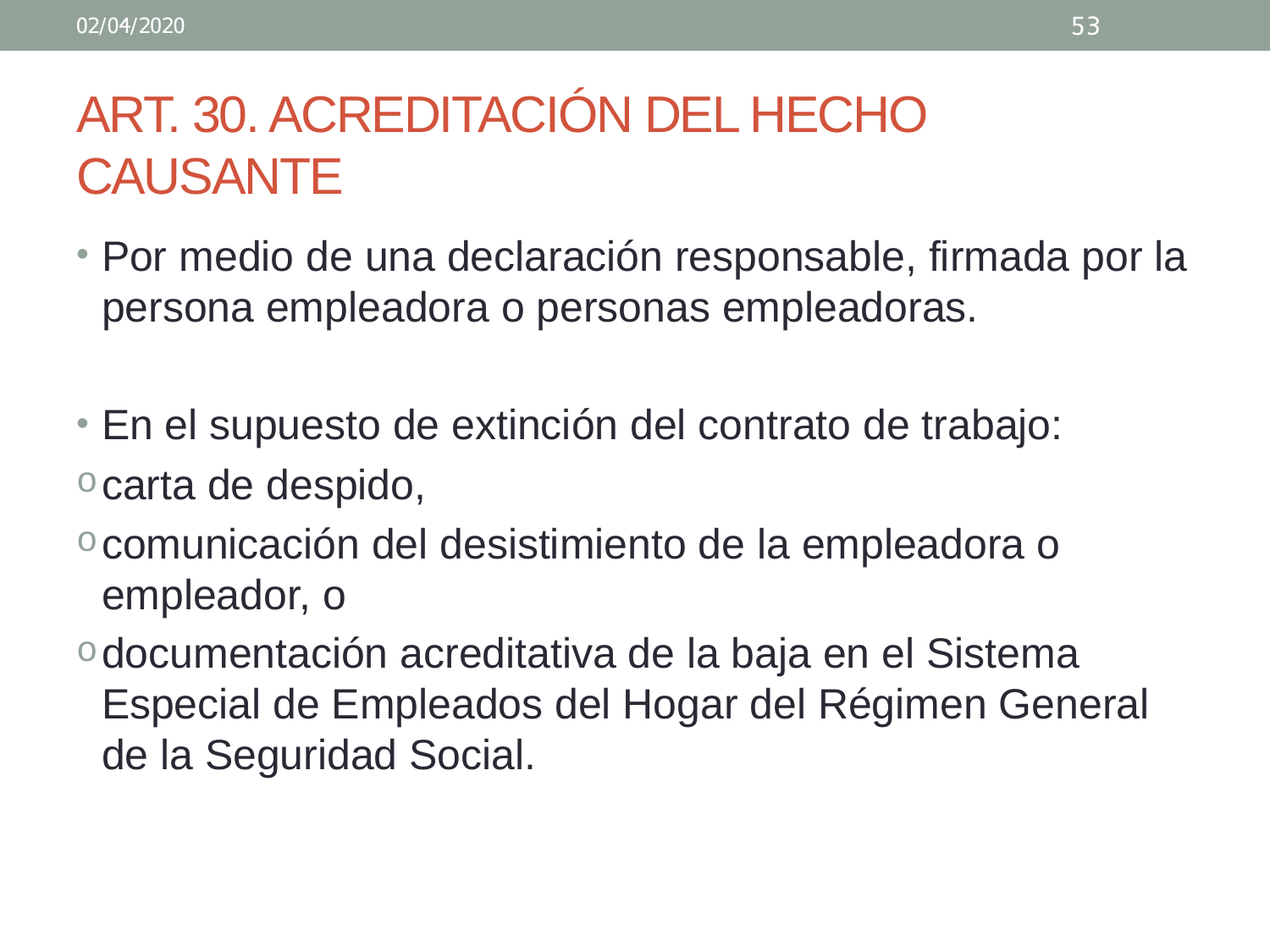

02/04/2020
53
# ART. 30. ACREDITACIÓN DEL HECHO CAUSANTE
Por medio de una declaración responsable, firmada por la persona empleadora o personas empleadoras.

En el supuesto de extinción del contrato de trabajo:
carta de despido,
comunicación del desistimiento de la empleadora o empleador, o
documentación acreditativa de la baja en el Sistema Especial de Empleados del Hogar del Régimen General de la Seguridad Social.